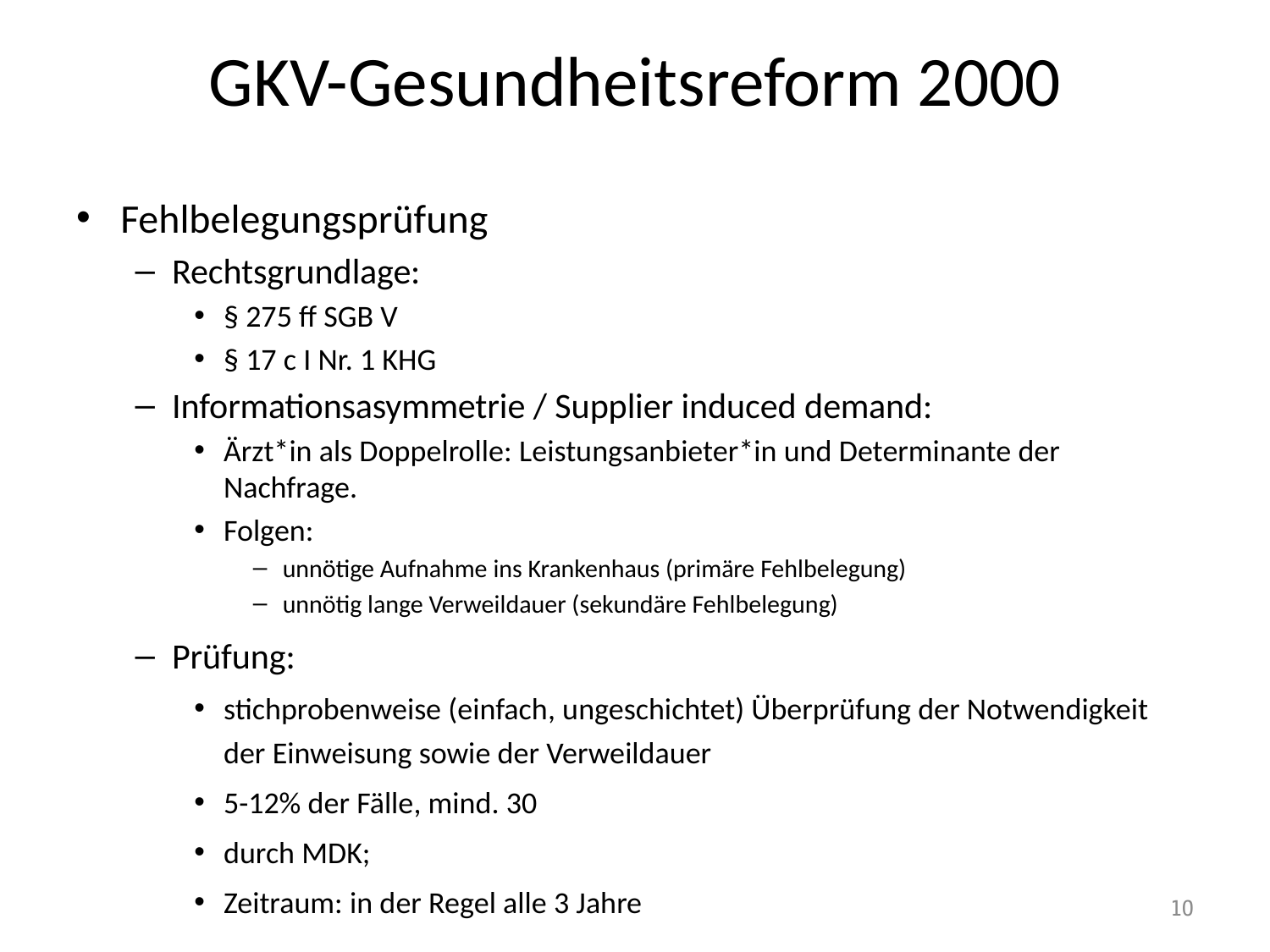

# GKV-Gesundheitsreform 2000
Fehlbelegungsprüfung
Rechtsgrundlage:
§ 275 ff SGB V
§ 17 c I Nr. 1 KHG
Informationsasymmetrie / Supplier induced demand:
Ärzt*in als Doppelrolle: Leistungsanbieter*in und Determinante der Nachfrage.
Folgen:
unnötige Aufnahme ins Krankenhaus (primäre Fehlbelegung)
unnötig lange Verweildauer (sekundäre Fehlbelegung)
Prüfung:
stichprobenweise (einfach, ungeschichtet) Überprüfung der Notwendigkeit der Einweisung sowie der Verweildauer
5-12% der Fälle, mind. 30
durch MDK;
Zeitraum: in der Regel alle 3 Jahre
10